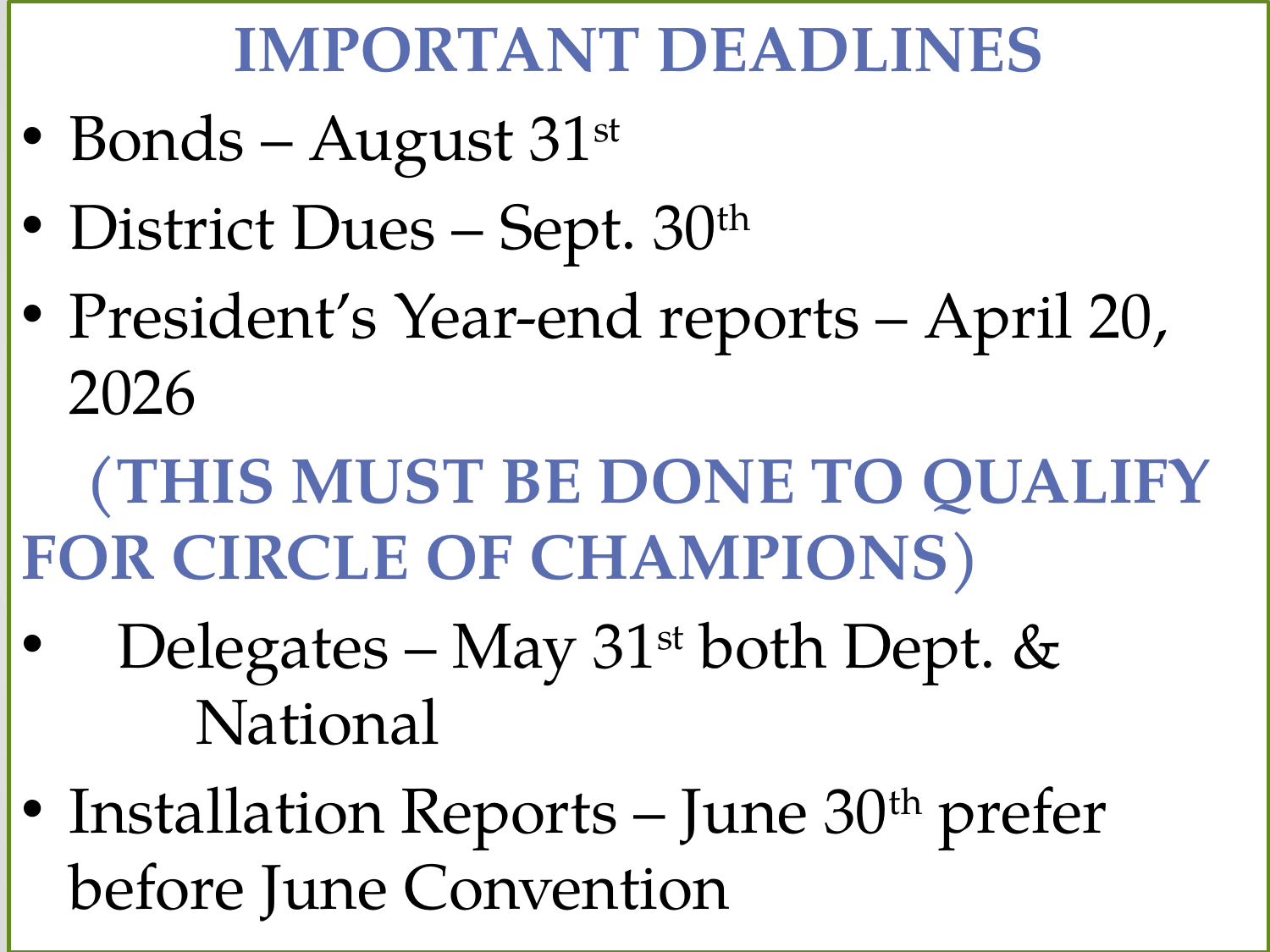

IMPORTANT DEADLINES
Bonds – August 31st
District Dues – Sept. 30th
President’s Year-end reports – April 20, 2026
    (This Must Be done to qualify for Circle of Champions)
   Delegates – May 31st both Dept. &            	National
Installation Reports – June 30th prefer before June Convention